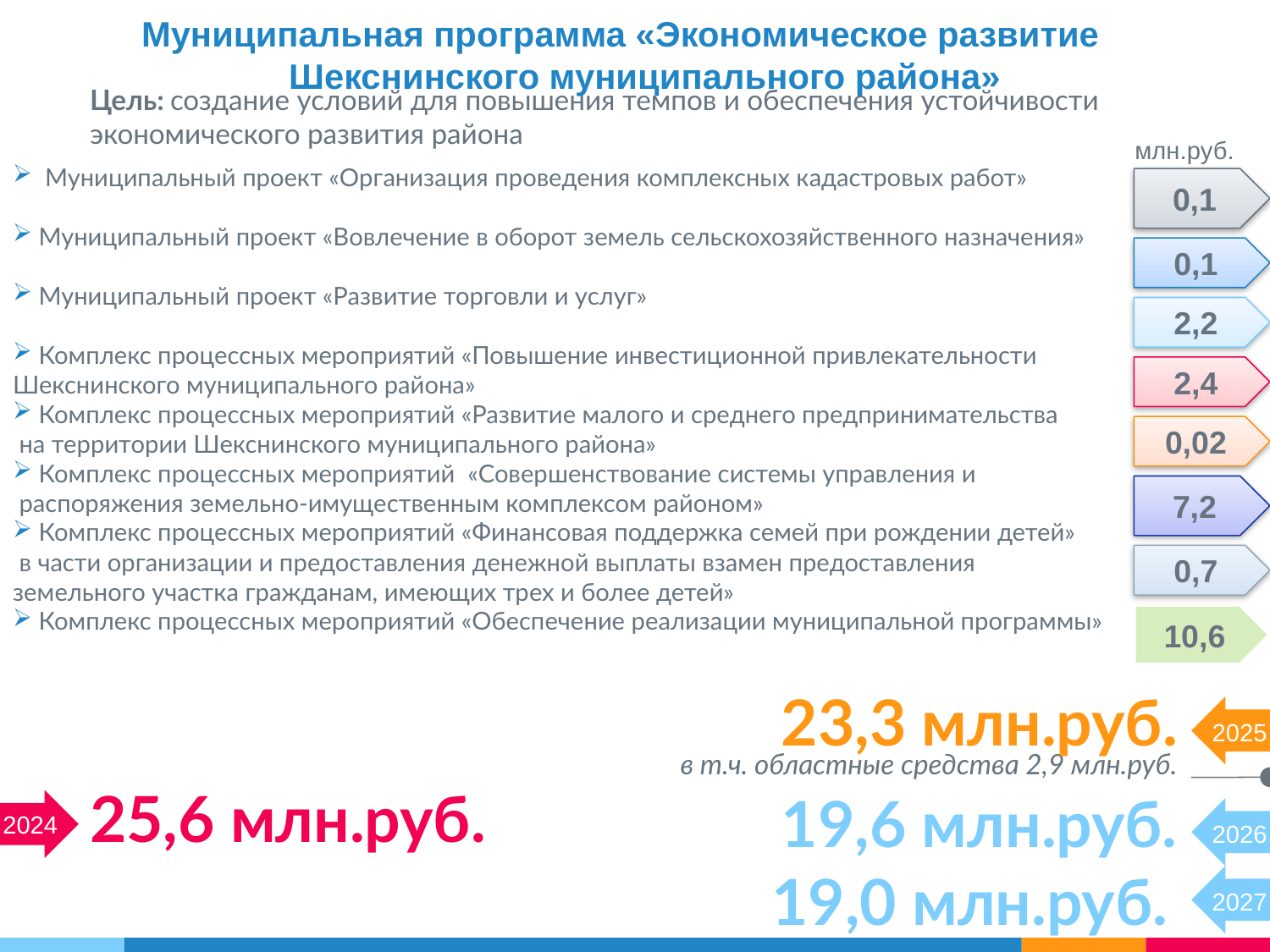

# Муниципальная программа «Экономическое развитие Шекснинского муниципального района»
Цель: создание условий для повышения темпов и обеспечения устойчивости экономического развития района

  Муниципальный проект «Организация проведения комплексных кадастровых работ»

 Муниципальный проект «Вовлечение в оборот земель сельскохозяйственного назначения»

 Муниципальный проект «Развитие торговли и услуг»

 Комплекс процессных мероприятий «Повышение инвестиционной привлекательности
Шекснинского муниципального района»
 Комплекс процессных мероприятий «Развитие малого и среднего предпринимательства
 на территории Шекснинского муниципального района»
 Комплекс процессных мероприятий  «Совершенствование системы управления и
 распоряжения земельно-имущественным комплексом районом»
 Комплекс процессных мероприятий «Финансовая поддержка семей при рождении детей»
 в части организации и предоставления денежной выплаты взамен предоставления
земельного участка гражданам, имеющих трех и более детей»
 Комплекс процессных мероприятий «Обеспечение реализации муниципальной программы»

   млн.руб.
0,1
0,1
2,2
2,4
0,02
7,2
0,7
10,6
23,3 млн.руб.

2025
в т.ч. областные средства 2,9 млн.руб.
25,6 млн.руб.

19,6 млн.руб.

2024
2026
19,0 млн.руб.

2027